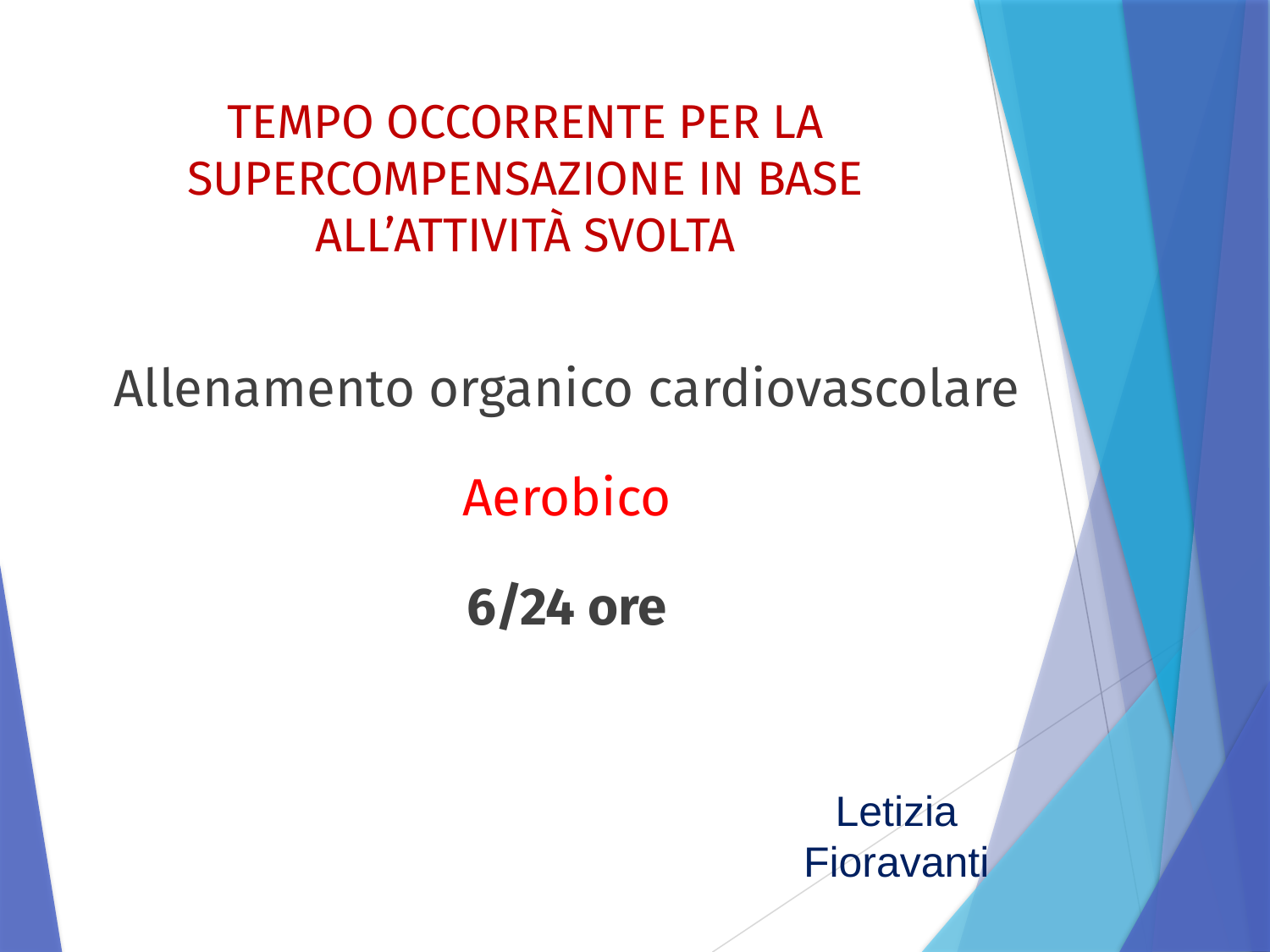

# TEMPO OCCORRENTE PER LA SUPERCOMPENSAZIONE IN BASE ALL’ATTIVITÀ SVOLTA
Allenamento organico cardiovascolare
Aerobico
6/24 ore

Letizia Fioravanti